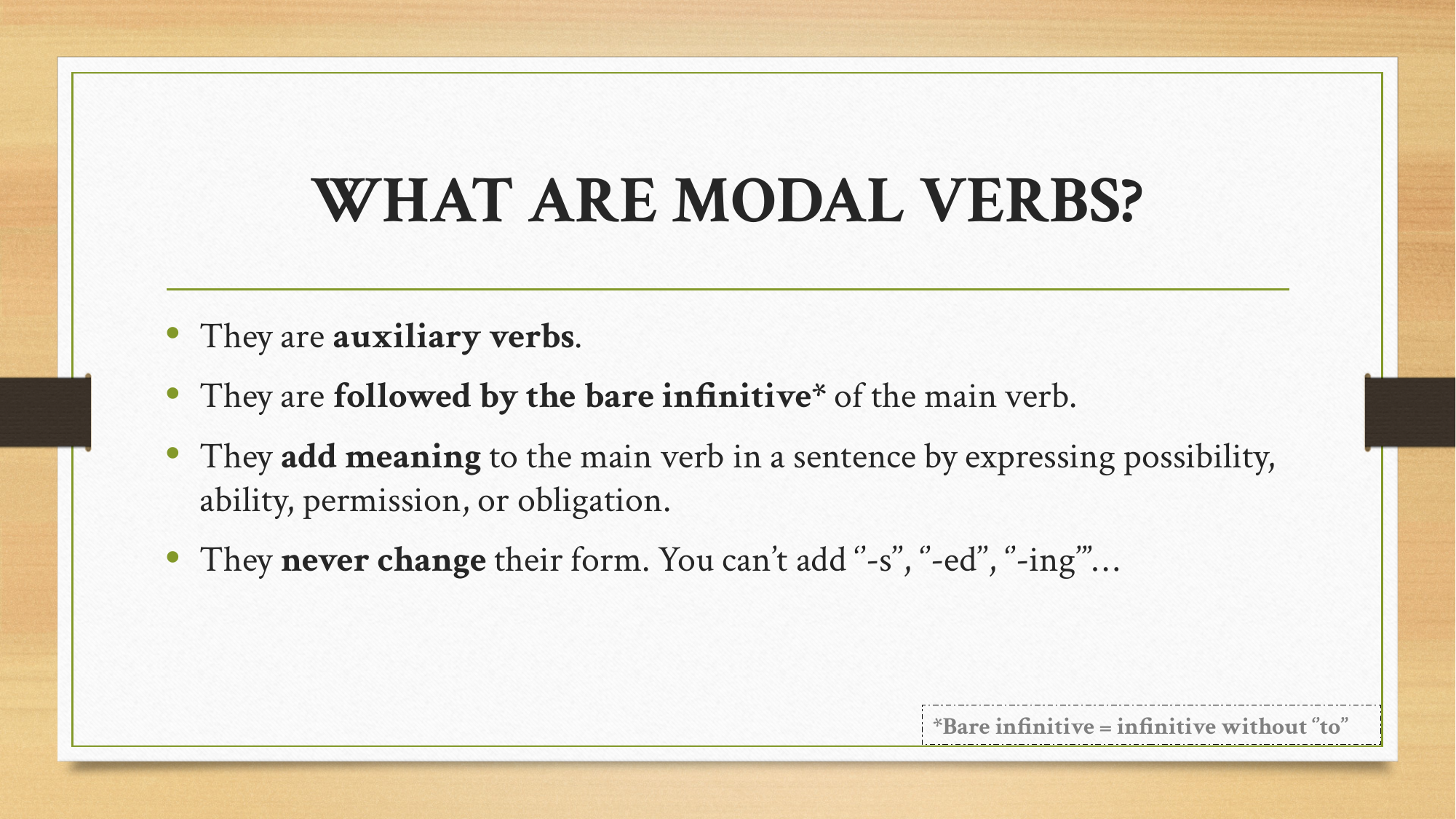

# WHAT ARE MODAL VERBS?
They are auxiliary verbs.
They are followed by the bare infinitive* of the main verb.
They add meaning to the main verb in a sentence by expressing possibility, ability, permission, or obligation.
They never change their form. You can’t add ‘’-s’’, ‘’-ed’’, ‘’-ing’’’…
*Bare infinitive = infinitive without ‘’to’’